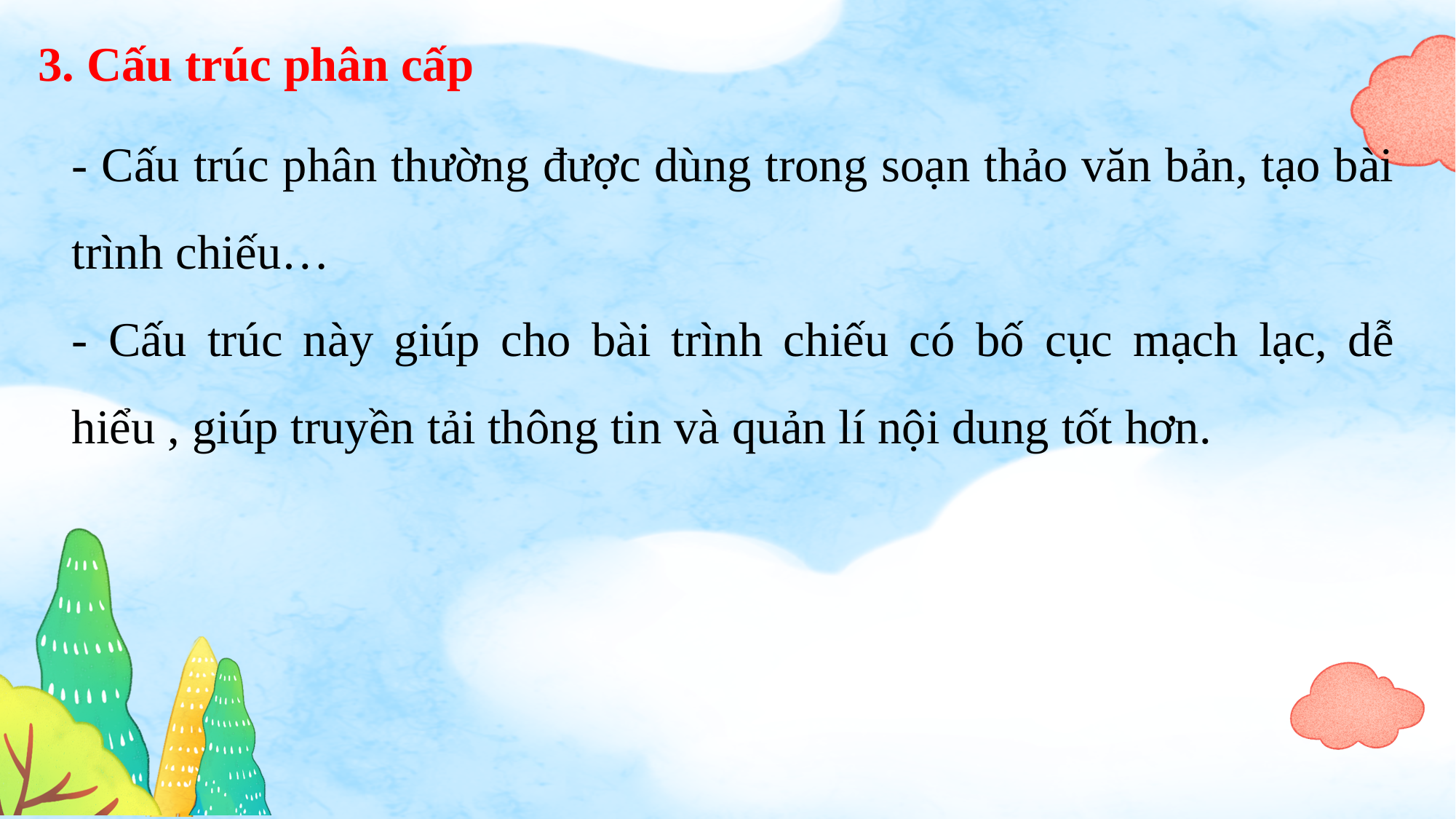

3. Cấu trúc phân cấp
- Cấu trúc phân thường được dùng trong soạn thảo văn bản, tạo bài trình chiếu…
- Cấu trúc này giúp cho bài trình chiếu có bố cục mạch lạc, dễ hiểu , giúp truyền tải thông tin và quản lí nội dung tốt hơn.